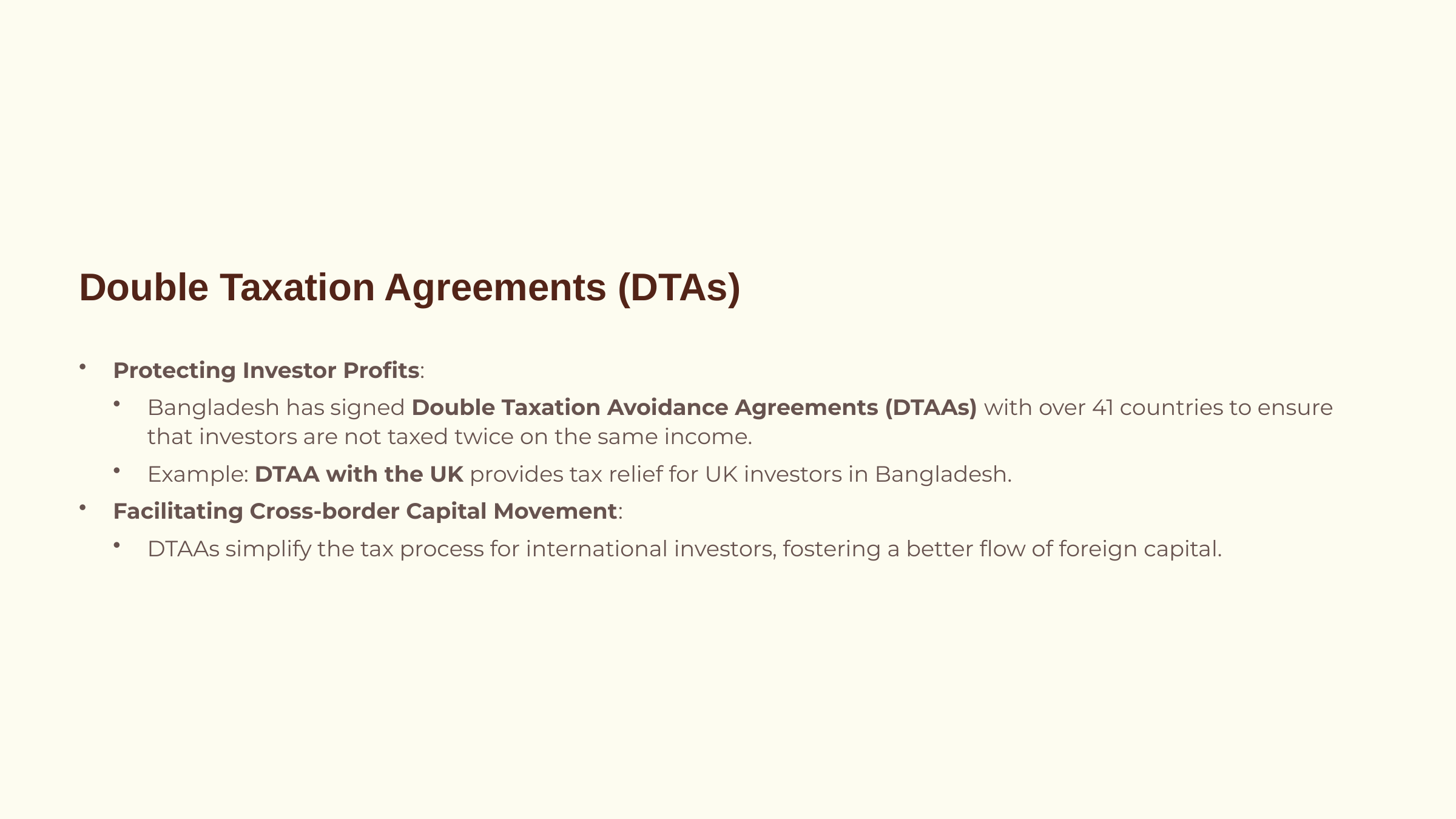

Double Taxation Agreements (DTAs)
Protecting Investor Profits:
Bangladesh has signed Double Taxation Avoidance Agreements (DTAAs) with over 41 countries to ensure that investors are not taxed twice on the same income.
Example: DTAA with the UK provides tax relief for UK investors in Bangladesh.
Facilitating Cross-border Capital Movement:
DTAAs simplify the tax process for international investors, fostering a better flow of foreign capital.